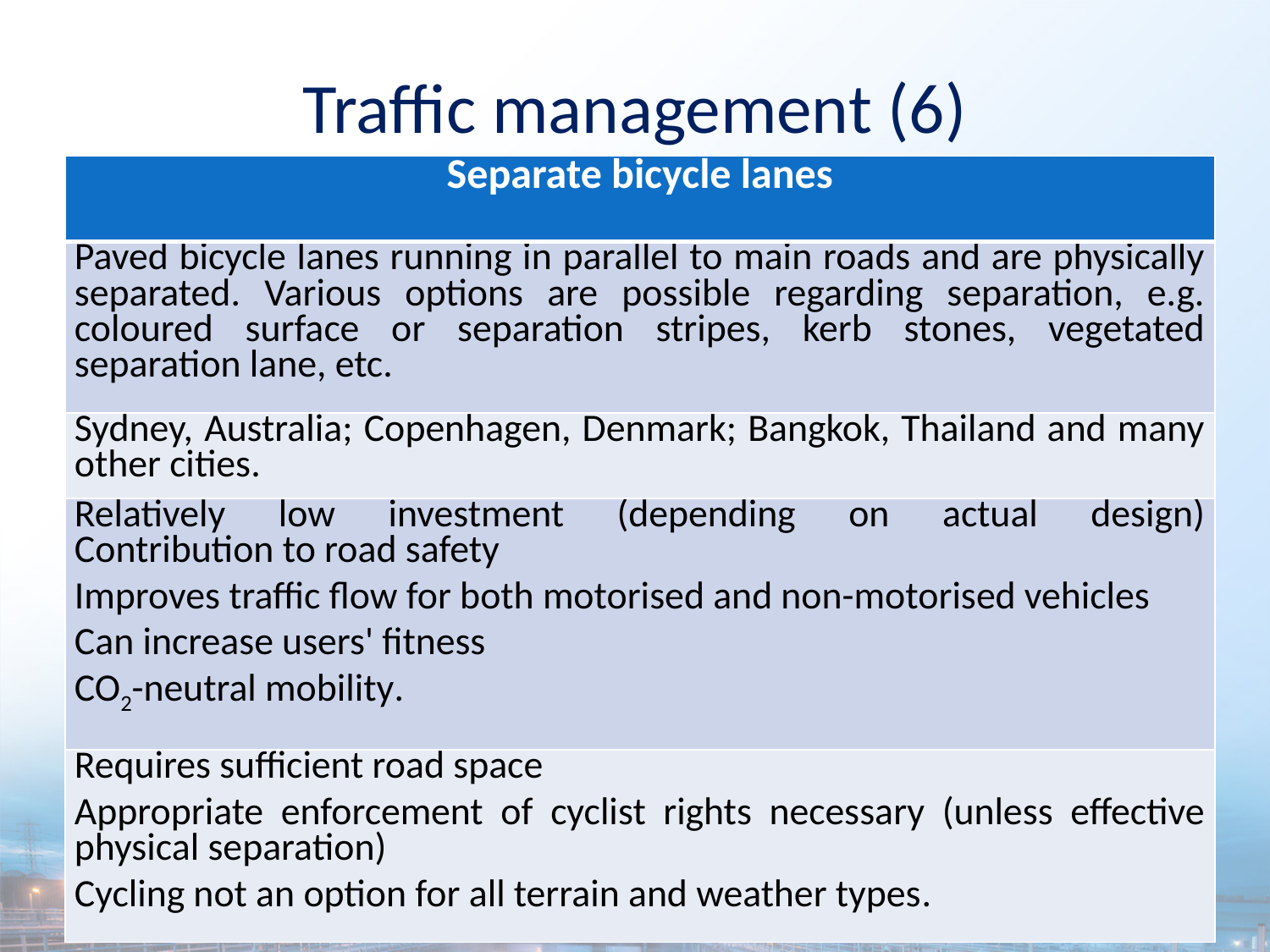

Traffic management (6)
| Separate bicycle lanes |
| --- |
| Paved bicycle lanes running in parallel to main roads and are physically separated. Various options are possible regarding separation, e.g. coloured surface or separation stripes, kerb stones, vegetated separation lane, etc. |
| Sydney, Australia; Copenhagen, Denmark; Bangkok, Thailand and many other cities. |
| Relatively low investment (depending on actual design) Contribution to road safety Improves traffic flow for both motorised and non-motorised vehicles Can increase users' fitness CO2-neutral mobility. |
| Requires sufficient road space Appropriate enforcement of cyclist rights necessary (unless effective physical separation) Cycling not an option for all terrain and weather types. |
18